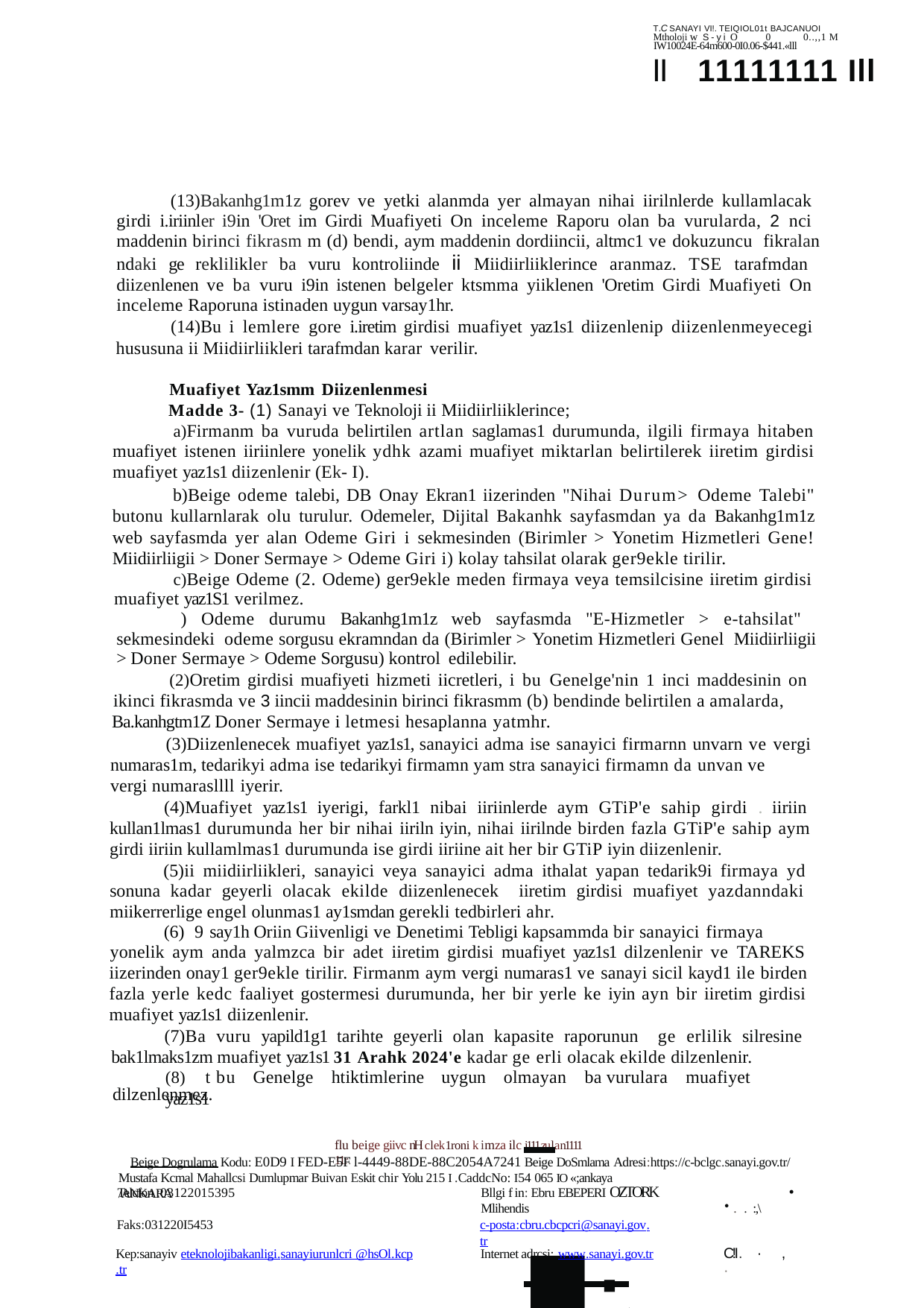

T .C SANAYI VI!. TEIQIOL01t BAJCANUOI
Mtholoji w  S-yi O	0	0..,,1 M
IW10024E-64m600-0I0.06-$441.«lll
II	11111111 Ill
Bakanhg1m1z gorev ve yetki alanmda yer almayan nihai iirilnlerde kullamlacak  girdi i.iriinler i9in 'Oret im Girdi Muafiyeti On inceleme Raporu olan ba vurularda, 2 nci  maddenin birinci fikrasm m (d) bendi, aym maddenin dordiincii, altmc1 ve dokuzuncu  fikralan ndaki ge reklilikler ba vuru kontroliinde ii Miidiirliiklerince aranmaz. TSE tarafmdan  diizenlenen ve ba vuru i9in istenen belgeler ktsmma yiiklenen 'Oretim Girdi Muafiyeti On  inceleme Raporuna istinaden uygun varsay1hr.
Bu i lemlere gore i.iretim girdisi muafiyet yaz1s1 diizenlenip diizenlenmeyecegi  hususuna ii Miidiirliikleri tarafmdan karar verilir.

Muafiyet Yaz1smm Diizenlenmesi
Madde 3- (1) Sanayi ve Teknoloji ii Miidiirliiklerince;
Firmanm ba vuruda belirtilen artlan saglamas1 durumunda, ilgili firmaya hitaben  muafiyet istenen iiriinlere yonelik ydhk azami muafiyet miktarlan belirtilerek iiretim girdisi  muafiyet yaz1s1 diizenlenir (Ek- I).
Beige odeme talebi, DB Onay Ekran1 iizerinden "Nihai Durum> Odeme Talebi"  butonu kullarnlarak olu turulur. Odemeler, Dijital Bakanhk sayfasmdan ya da Bakanhg1m1z  web sayfasmda yer alan Odeme Giri i sekmesinden (Birimler > Yonetim Hizmetleri Gene!  Miidiirliigii > Doner Sermaye > Odeme Giri i) kolay tahsilat olarak ger9ekle tirilir.
Beige Odeme (2. Odeme) ger9ekle meden firmaya veya temsilcisine iiretim girdisi  muafiyet yaz1S1 verilmez.
) Odeme durumu Bakanhg1m1z web sayfasmda "E-Hizmetler > e-tahsilat"  sekmesindeki odeme sorgusu ekramndan da (Birimler > Yonetim Hizmetleri Genel  Miidiirliigii > Doner Sermaye > Odeme Sorgusu) kontrol edilebilir.
Oretim girdisi muafiyeti hizmeti iicretleri, i bu Genelge'nin 1 inci maddesinin on  ikinci fikrasmda ve 3 iincii maddesinin birinci fikrasmm (b) bendinde belirtilen a amalarda,
Ba.kanhgtm1Z Doner Sermaye i letmesi hesaplanna yatmhr.
Diizenlenecek muafiyet yaz1s1, sanayici adma ise sanayici firmarnn unvarn ve vergi  numaras1m, tedarikyi adma ise tedarikyi firmamn yam stra sanayici firmamn da unvan ve
vergi numarasllll iyerir.
Muafiyet yaz1s1 iyerigi, farkl1 nibai iiriinlerde aym GTiP'e sahip girdi . iiriin  kullan1lmas1 durumunda her bir nihai iiriln iyin, nihai iirilnde birden fazla GTiP'e sahip aym  girdi iiriin kullamlmas1 durumunda ise girdi iiriine ait her bir GTiP iyin diizenlenir.
ii miidiirliikleri, sanayici veya sanayici adma ithalat yapan tedarik9i firmaya yd  sonuna kadar geyerli olacak ekilde diizenlenecek  iiretim girdisi muafiyet yazdanndaki  miikerrerlige engel olunmas1 ay1smdan gerekli tedbirleri ahr.
9 say1h Oriin Giivenligi ve Denetimi Tebligi kapsammda bir sanayici firmaya
yonelik aym anda yalmzca bir adet iiretim girdisi muafiyet yaz1s1 dilzenlenir ve TAREKS  iizerinden onay1 ger9ekle tirilir. Firmanm aym vergi numaras1 ve sanayi sicil kayd1 ile birden  fazla yerle kedc faaliyet gostermesi durumunda, her bir yerle ke iyin ayn bir iiretim girdisi  muafiyet yaz1s1 diizenlenir.
Ba vuru yapild1g1 tarihte geyerli olan kapasite raporunun  ge erlilik silresine  bak1lmaks1zm muafiyet yaz1s1 31 Arahk 2024'e kadar ge erli olacak ekilde dilzenlenir.
(8)	t bu	Genelge	htiktimlerine	uygun	olmayan	ba vurulara	muafiyet	yaz1s1
 	■·)Ii
dilzenlenmez.
flu beige giivc nH clek1roni k imza ilc i111zulan1111 11r.
Beige Dogrulama Kodu: E0D9 I FED-E5F l-4449-88DE-88C2054A7241 Beige DoSmlama Adresi:https://c-bclgc.sanayi.gov.tr/

Mustafa Kcmal Mahallcsi Dumlupmar Buivan Eskit chir Yolu 215 I .CaddcNo: I54 065 IO «;ankaya /ANKARA
Bllgi f in: Ebru EBEPERI OZTORK
•
Telcfon :03122015395
Mlihendis
.	. :,\
Faks:031220I5453
c-posta:cbru.cbcpcri@sanayi.gov.tr
C!I.	·	, ·
Kep:sanayiv eteknolojibakanligi.sanayiurunlcri @hsOl.kcp.tr
Internet adrcsi: www.sanayi.gov.tr